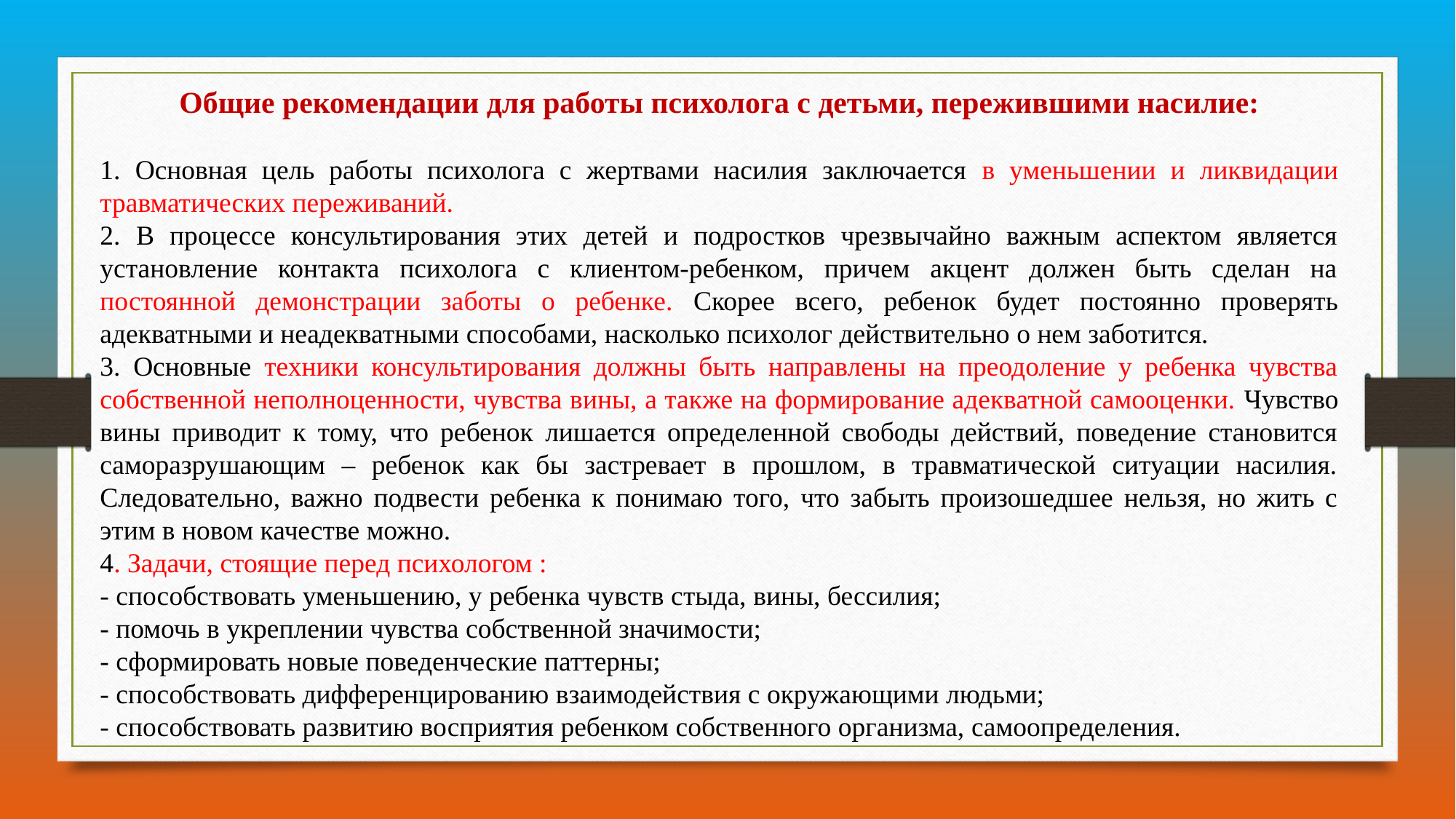

Общие рекомендации для работы психолога с детьми, пережившими насилие:

1. Основная цель работы психолога с жертвами насилия заключается в уменьшении и ликвидации травматических переживаний.
2. В процессе консультирования этих детей и подростков чрезвычайно важным аспектом является установление контакта психолога с клиентом-ребенком, причем акцент должен быть сделан на постоянной демонстрации заботы о ребенке. Скорее всего, ребенок будет постоянно проверять адекватными и неадекватными способами, насколько психолог действительно о нем заботится.
3. Основные техники консультирования должны быть направлены на преодоление у ребенка чувства собственной неполноценности, чувства вины, а также на формирование адекватной самооценки. Чувство вины приводит к тому, что ребенок лишается определенной свободы действий, поведение становится саморазрушающим – ребенок как бы застревает в прошлом, в травматической ситуации насилия. Следовательно, важно подвести ребенка к понимаю того, что забыть произошедшее нельзя, но жить с этим в новом качестве можно.
4. Задачи, стоящие перед психологом :
- способствовать уменьшению, у ребенка чувств стыда, вины, бессилия;
- помочь в укреплении чувства собственной значимости;
- сформировать новые поведенческие паттерны;
- способствовать дифференцированию взаимодействия с окружающими людьми;
- способствовать развитию восприятия ребенком собственного организма, самоопределения.